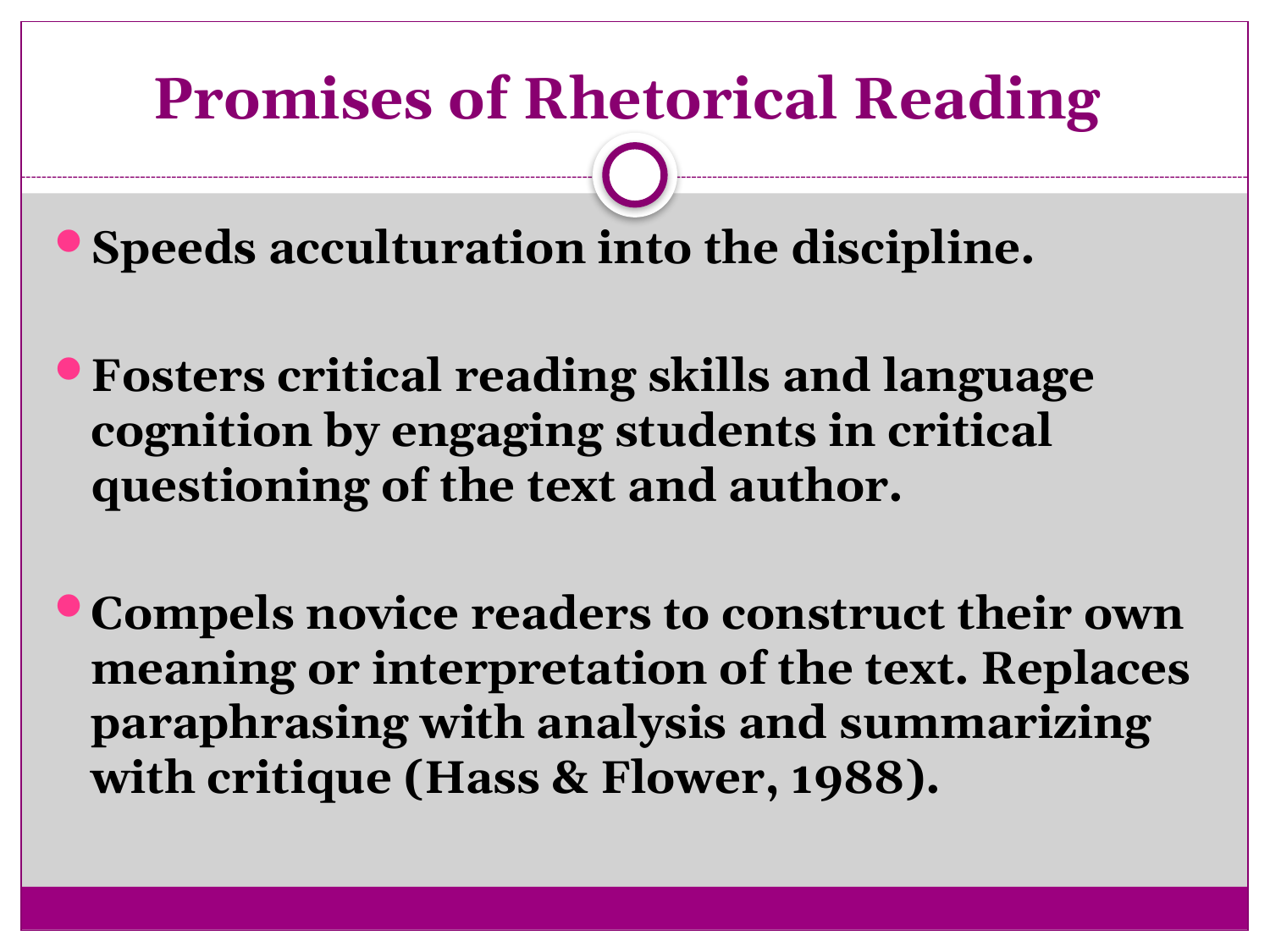

# Promises of Rhetorical Reading
Speeds acculturation into the discipline.

Fosters critical reading skills and language cognition by engaging students in critical questioning of the text and author.

Compels novice readers to construct their own meaning or interpretation of the text. Replaces paraphrasing with analysis and summarizing with critique (Hass & Flower, 1988).